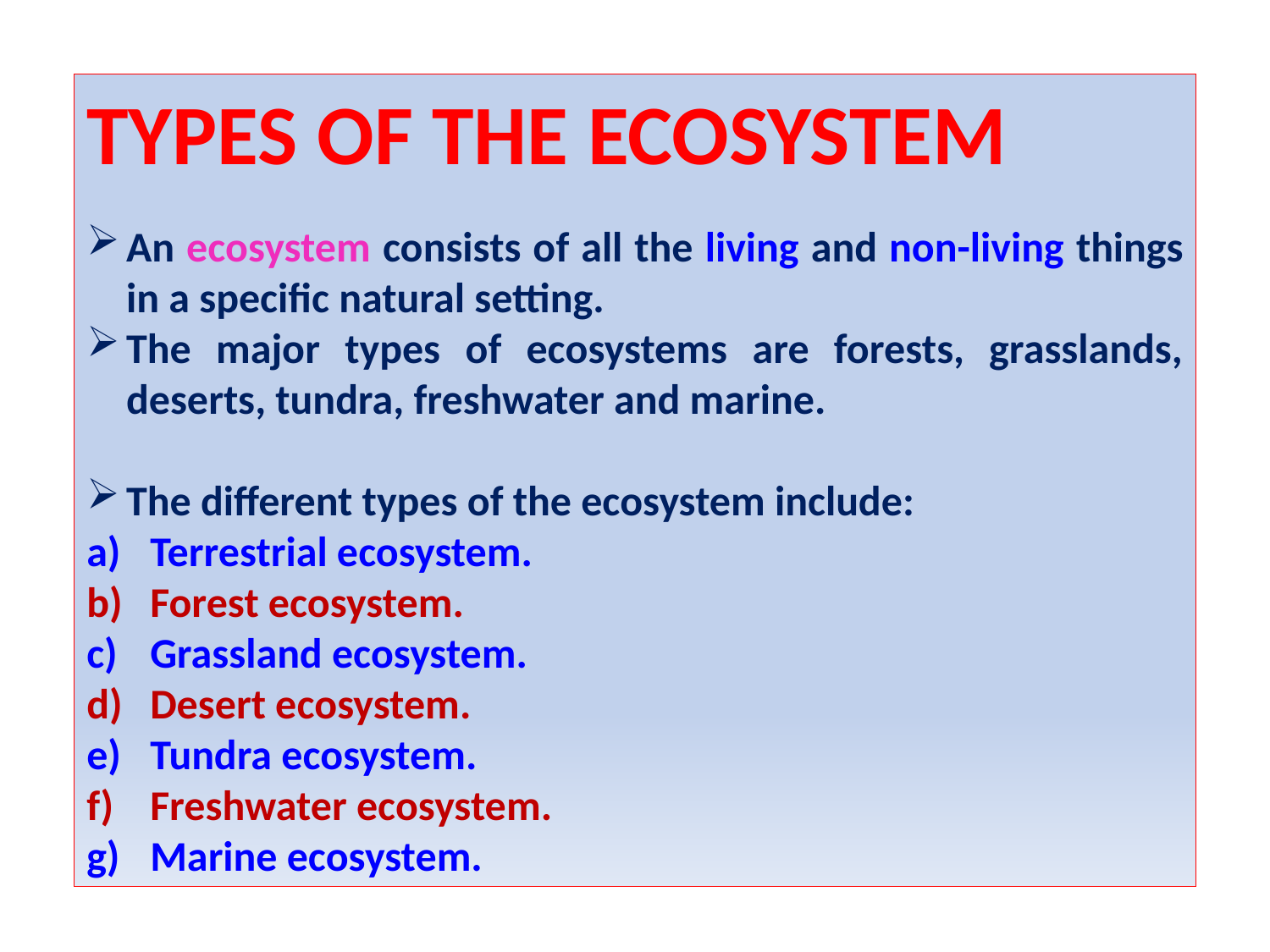

TYPES OF THE ECOSYSTEM

An ecosystem consists of all the living and non-living things in a specific natural setting.
The major types of ecosystems are forests, grasslands, deserts, tundra, freshwater and marine.

The different types of the ecosystem include:
Terrestrial ecosystem.
Forest ecosystem.
Grassland ecosystem.
Desert ecosystem.
Tundra ecosystem.
Freshwater ecosystem.
Marine ecosystem.